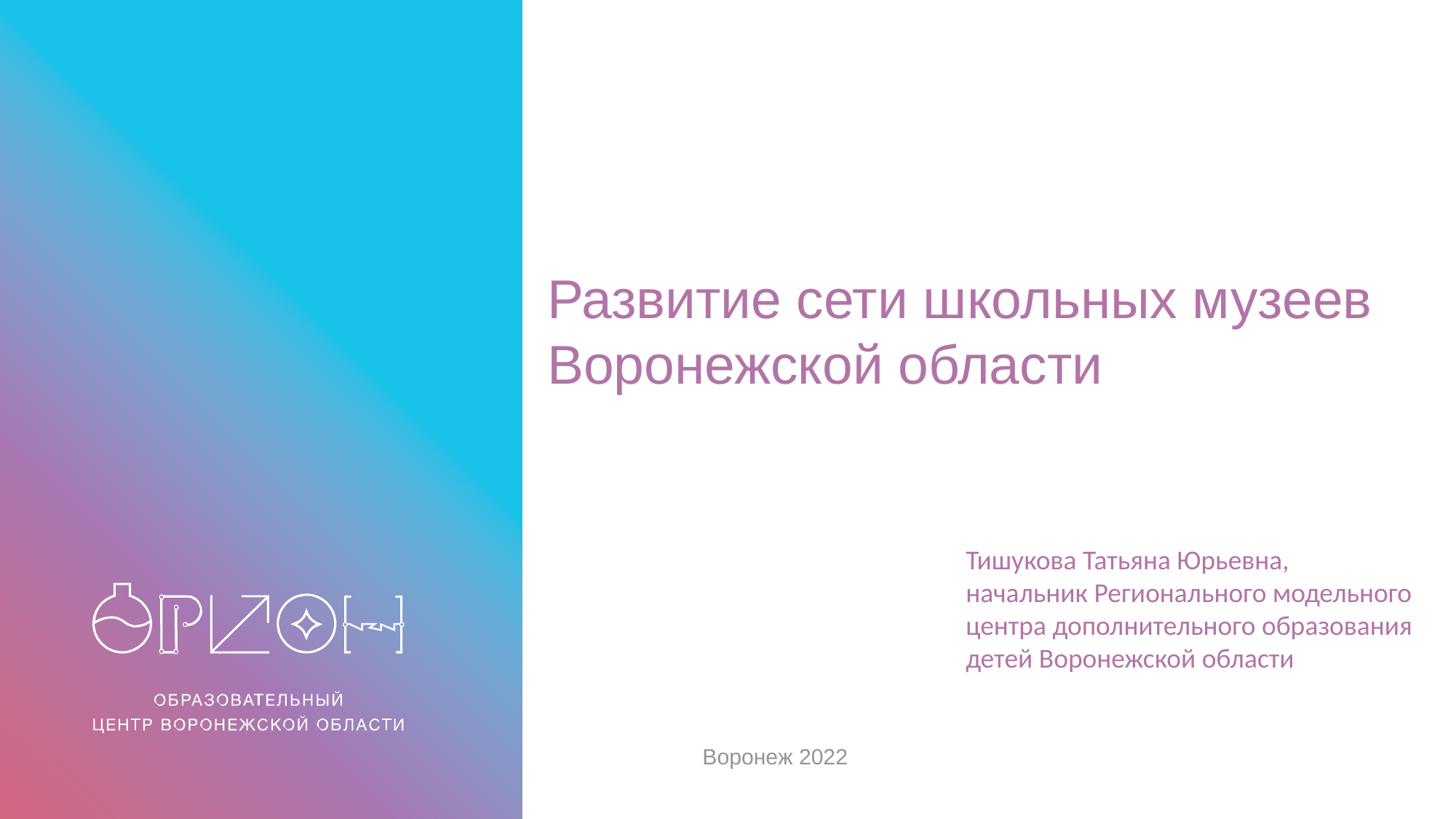

Развитие сети школьных музеев
Воронежской области
Тишукова Татьяна Юрьевна,
начальник Регионального модельного центра дополнительного образования детей Воронежской области

Воронеж 2022